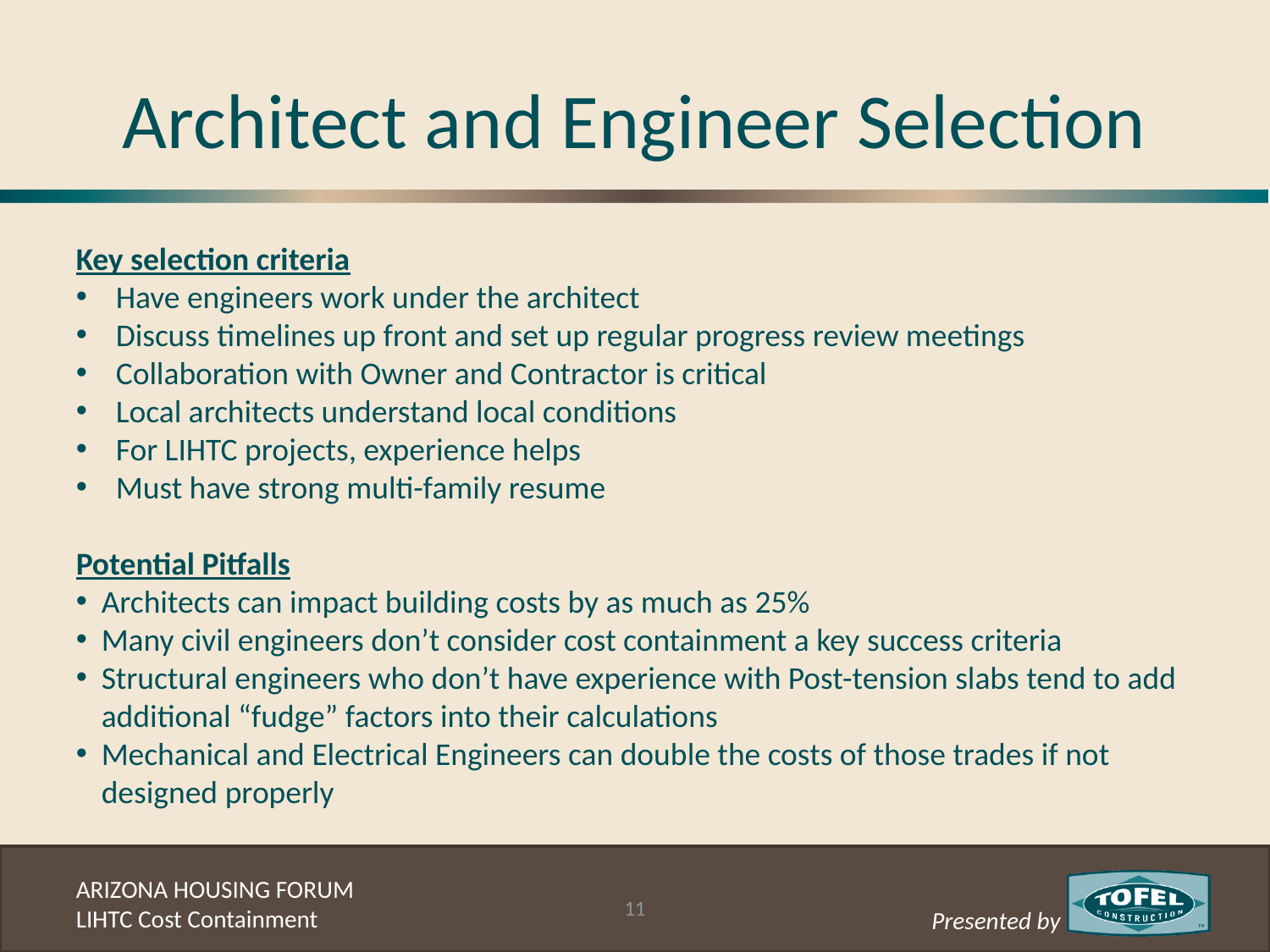

# Architect and Engineer Selection
Key selection criteria
  Have engineers work under the architect
  Discuss timelines up front and set up regular progress review meetings
  Collaboration with Owner and Contractor is critical
  Local architects understand local conditions
  For LIHTC projects, experience helps
  Must have strong multi-family resume

Potential Pitfalls
Architects can impact building costs by as much as 25%
Many civil engineers don’t consider cost containment a key success criteria
Structural engineers who don’t have experience with Post-tension slabs tend to add additional “fudge” factors into their calculations
Mechanical and Electrical Engineers can double the costs of those trades if not designed properly